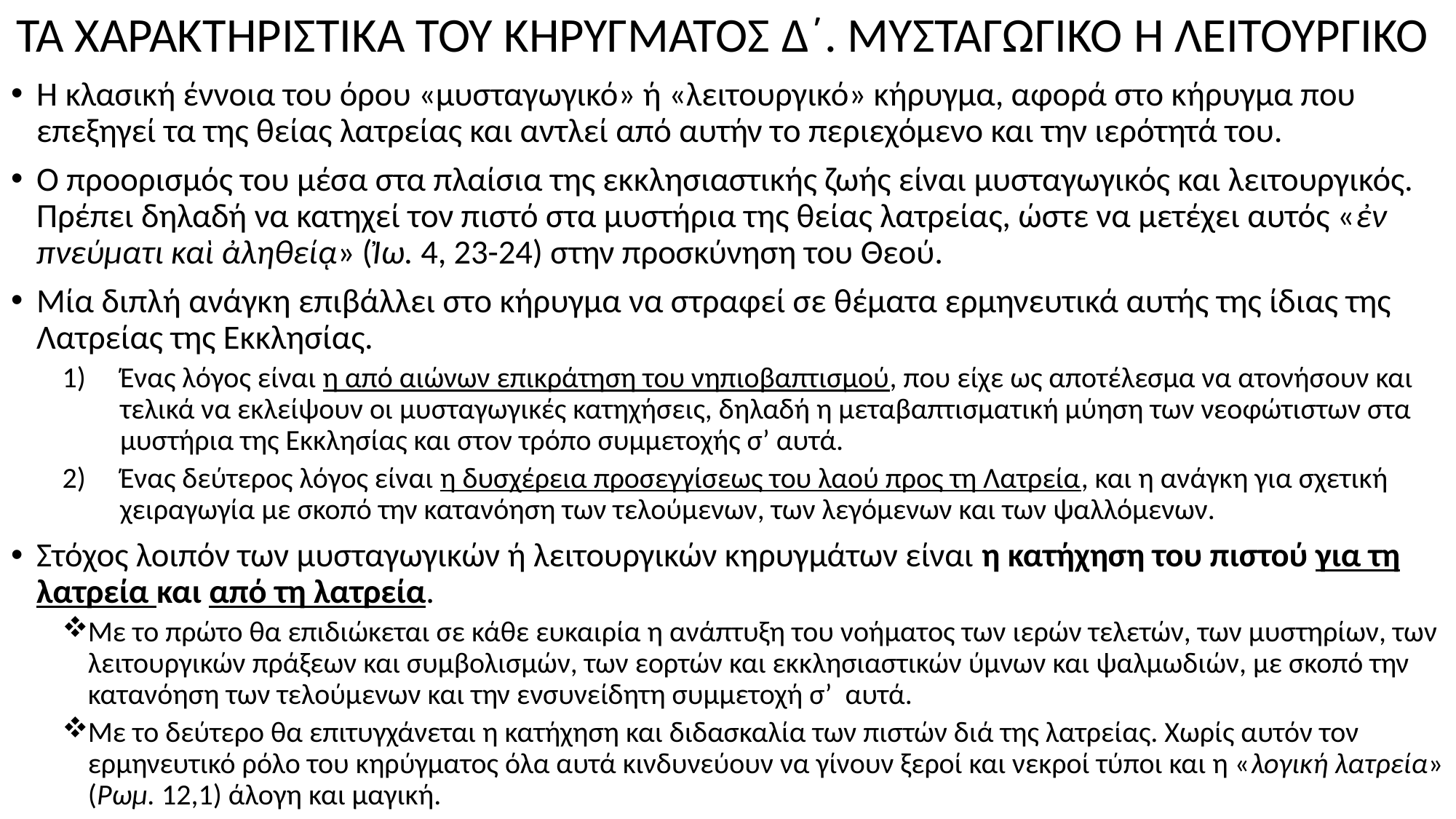

# ΤΑ ΧΑΡΑΚΤΗΡΙΣΤΙΚΑ ΤΟΥ ΚΗΡΥΓΜΑΤΟΣ Δ΄. ΜΥΣΤΑΓΩΓΙΚΟ Ή ΛΕΙΤΟΥΡΓΙΚΟ
Η κλασική έννοια του όρου «μυσταγωγικό» ή «λειτουργικό» κήρυγμα, αφορά στο κήρυγμα που επεξηγεί τα της θείας λατρείας και αντλεί από αυτήν το περιεχόμενο και την ιερότητά του.
Ο προορισμός του μέσα στα πλαίσια της εκκλησιαστικής ζωής είναι μυσταγωγικός και λειτουργικός. Πρέπει δηλαδή να κατηχεί τον πιστό στα μυστήρια της θείας λατρείας, ώστε να μετέχει αυτός «ἐν πνεύματι καὶ ἀληθείᾳ» (Ἰω. 4, 23-24) στην προσκύνηση του Θεού.
Μία διπλή ανάγκη επιβάλλει στο κήρυγμα να στραφεί σε θέματα ερμηνευτικά αυτής της ίδιας της Λατρείας της Εκκλησίας.
Ένας λόγος είναι η από αιώνων επικράτηση του νηπιοβαπτισμού, που είχε ως αποτέλεσμα να ατονήσουν και τελικά να εκλείψουν οι μυσταγωγικές κατηχήσεις, δηλαδή η μεταβαπτισματική μύηση των νεοφώτιστων στα μυστήρια της Εκκλησίας και στον τρόπο συμμετοχής σ’ αυτά.
Ένας δεύτερος λόγος είναι η δυσχέρεια προσεγγίσεως του λαού προς τη Λατρεία, και η ανάγκη για σχετική χειραγωγία με σκοπό την κατανόηση των τελούμενων, των λεγόμενων και των ψαλλόμενων.
Στόχος λοιπόν των μυσταγωγικών ή λειτουργικών κηρυγμάτων είναι η κατήχηση του πιστού για τη λατρεία και από τη λατρεία.
Με το πρώτο θα επιδιώκεται σε κάθε ευκαιρία η ανάπτυξη του νοήματος των ιερών τελετών, των μυστηρίων, των λειτουργικών πράξεων και συμβολισμών, των εορτών και εκκλησιαστικών ύμνων και ψαλμωδιών, με σκοπό την κατανόηση των τελούμενων και την ενσυνείδητη συμμετοχή σ’  αυτά.
Με το δεύτερο θα επιτυγχάνεται η κατήχηση και διδασκαλία των πιστών διά της λατρείας. Χωρίς αυτόν τον ερμηνευτικό ρόλο του κηρύγματος όλα αυτά κινδυνεύουν να γίνουν ξεροί και νεκροί τύποι και η «λογική λατρεία» (Ρωμ. 12,1) άλογη και μαγική.